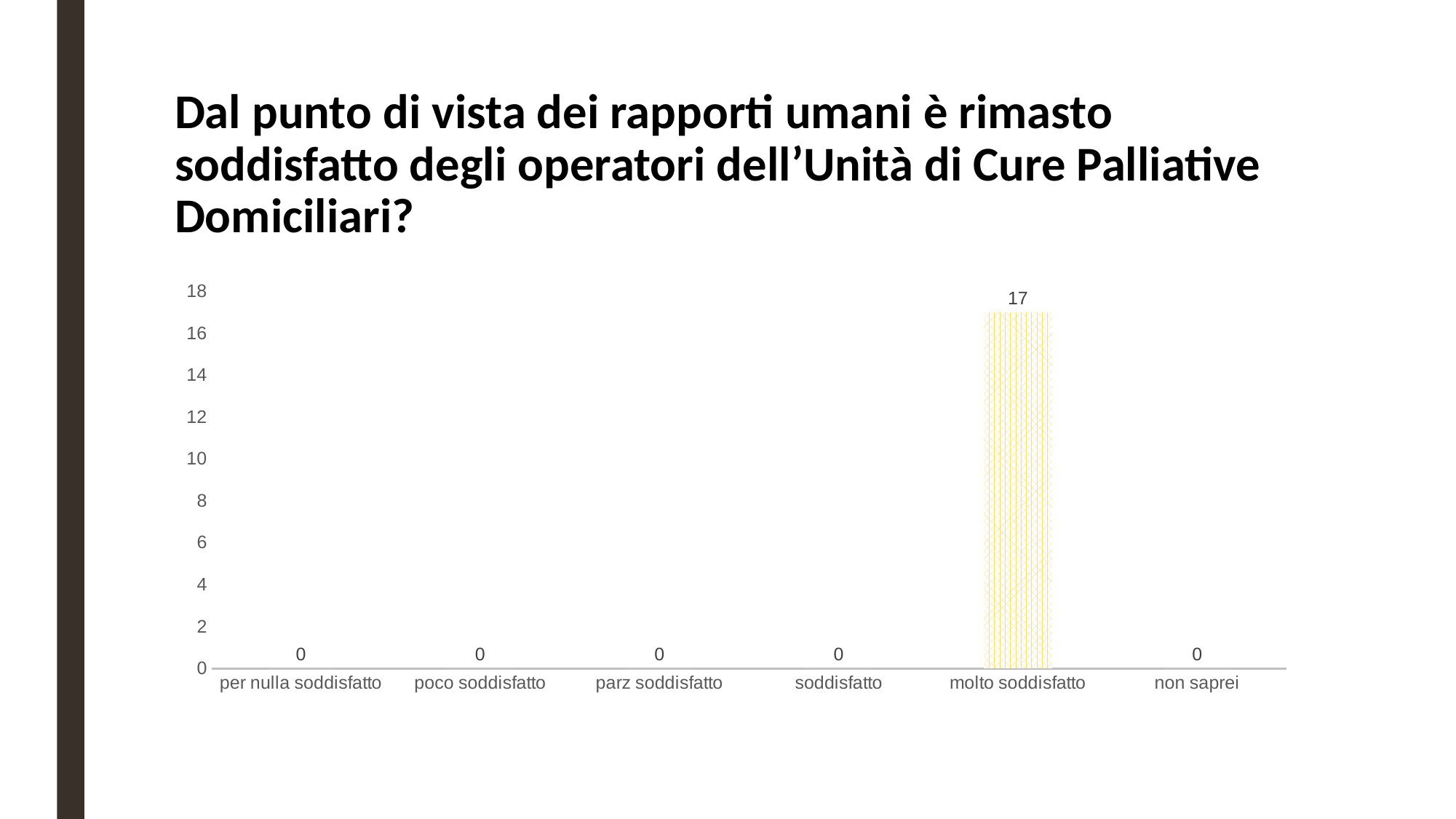

# Dal punto di vista dei rapporti umani è rimasto soddisfatto degli operatori dell’Unità di Cure Palliative Domiciliari?

### Chart

| Category | Colonna1 |
|---|---|
| per nulla soddisfatto | 0.0 |
| poco soddisfatto | 0.0 |
| parz soddisfatto | 0.0 |
| soddisfatto | 0.0 |
| molto soddisfatto | 17.0 |
| non saprei | 0.0 |